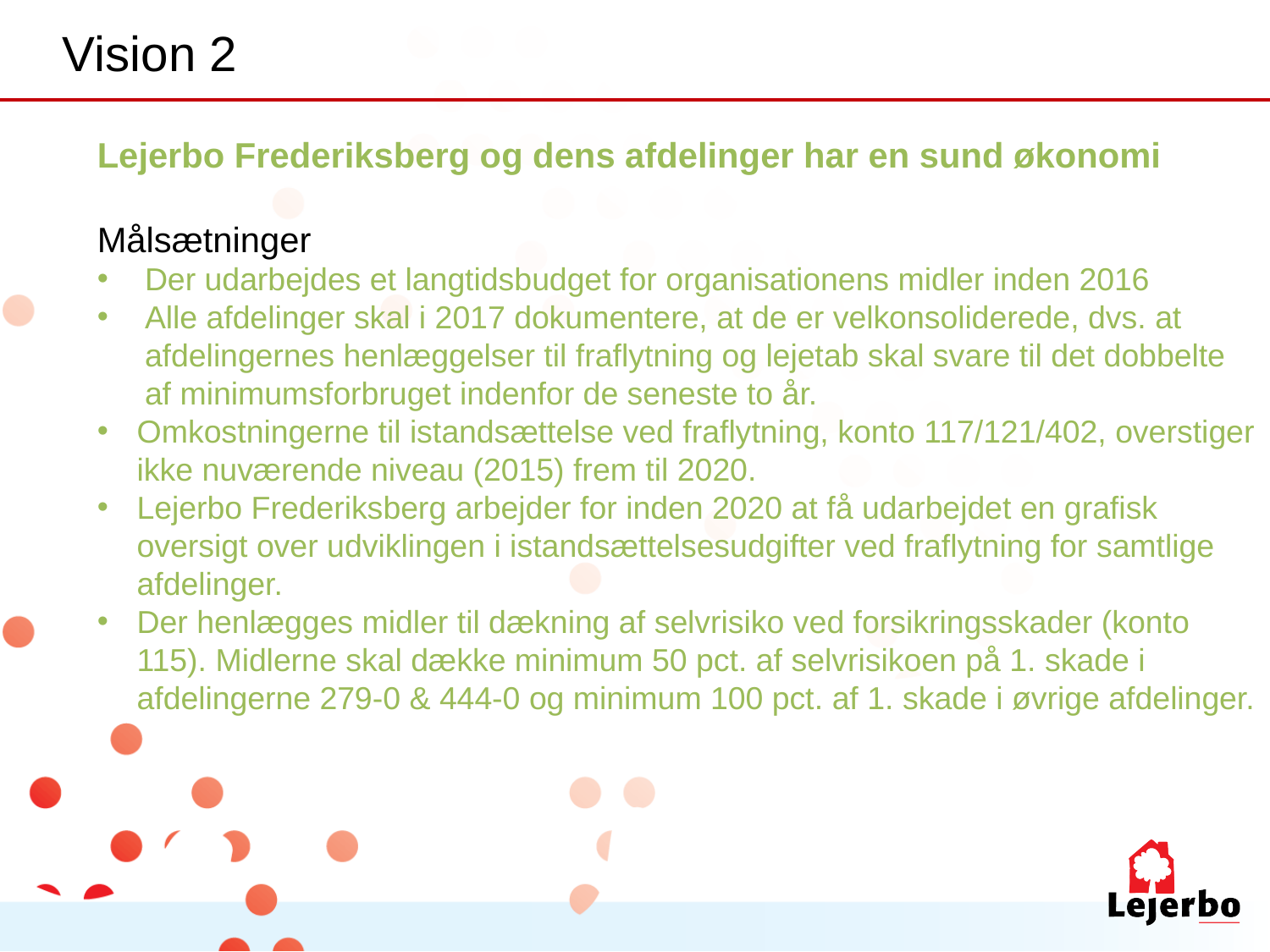

Vision 2
Lejerbo Frederiksberg og dens afdelinger har en sund økonomi

Målsætninger
Der udarbejdes et langtidsbudget for organisationens midler inden 2016
Alle afdelinger skal i 2017 dokumentere, at de er velkonsoliderede, dvs. at afdelingernes henlæggelser til fraflytning og lejetab skal svare til det dobbelte af minimumsforbruget indenfor de seneste to år.
Omkostningerne til istandsættelse ved fraflytning, konto 117/121/402, overstiger ikke nuværende niveau (2015) frem til 2020.
Lejerbo Frederiksberg arbejder for inden 2020 at få udarbejdet en grafisk oversigt over udviklingen i istandsættelsesudgifter ved fraflytning for samtlige afdelinger.
Der henlægges midler til dækning af selvrisiko ved forsikringsskader (konto 115). Midlerne skal dække minimum 50 pct. af selvrisikoen på 1. skade i afdelingerne 279-0 & 444-0 og minimum 100 pct. af 1. skade i øvrige afdelinger.